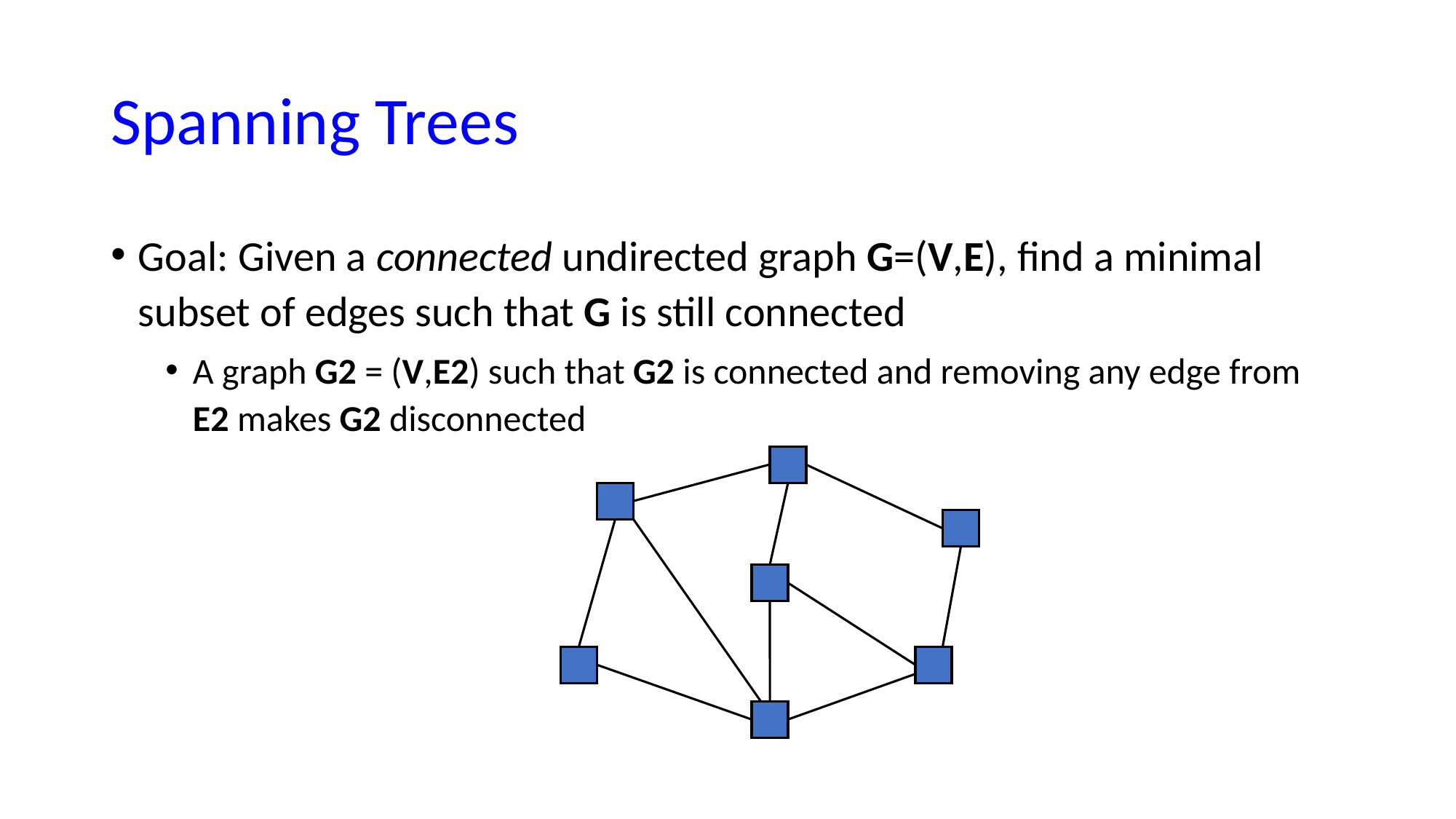

# Spanning Trees
Goal: Given a connected undirected graph G=(V,E), find a minimal subset of edges such that G is still connected
A graph G2 = (V,E2) such that G2 is connected and removing any edge from E2 makes G2 disconnected